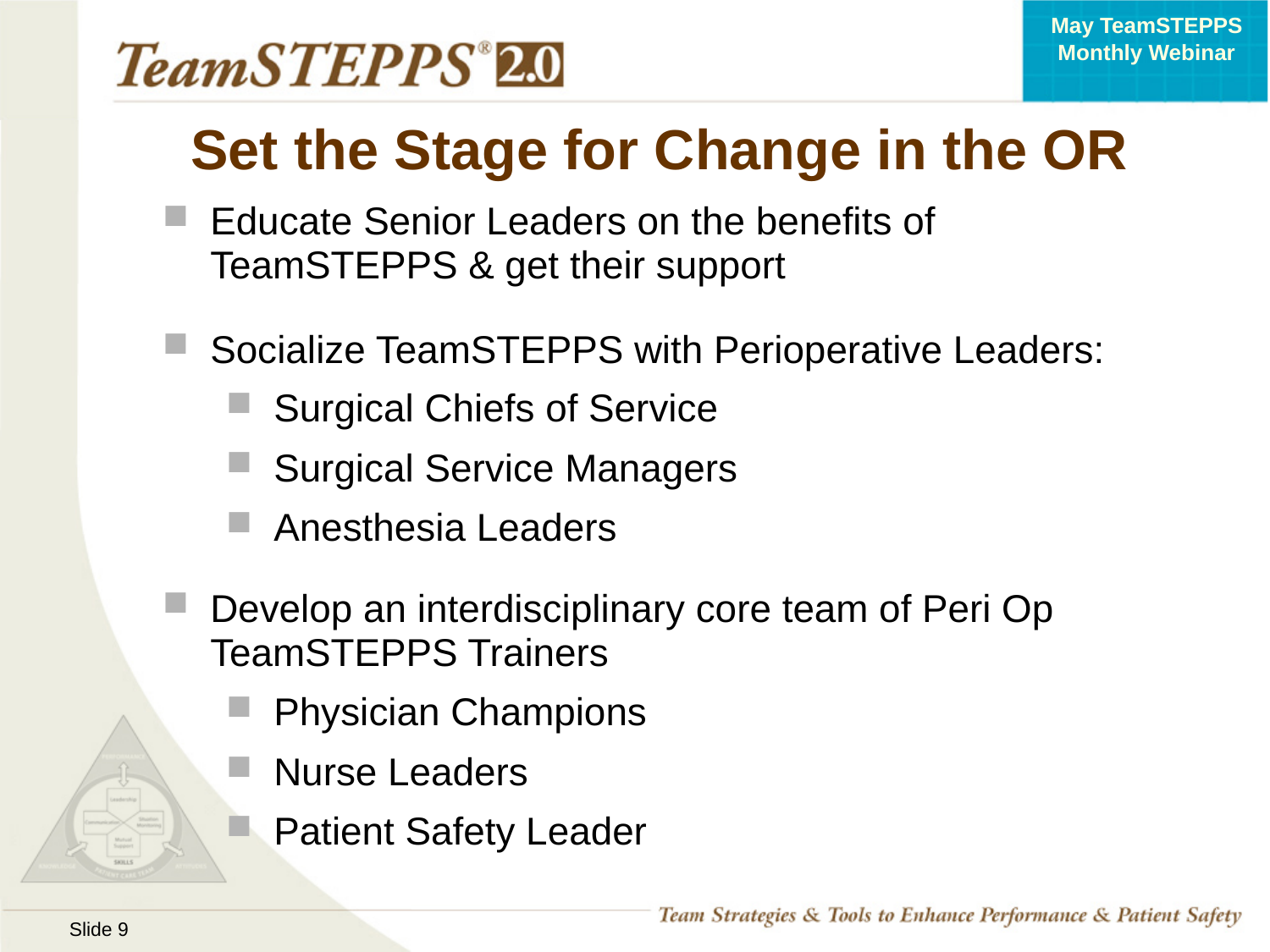

# Set the Stage for Change in the OR
Educate Senior Leaders on the benefits of TeamSTEPPS & get their support
Socialize TeamSTEPPS with Perioperative Leaders:
Surgical Chiefs of Service
Surgical Service Managers
Anesthesia Leaders
Develop an interdisciplinary core team of Peri Op TeamSTEPPS Trainers
Physician Champions
Nurse Leaders
Patient Safety Leader